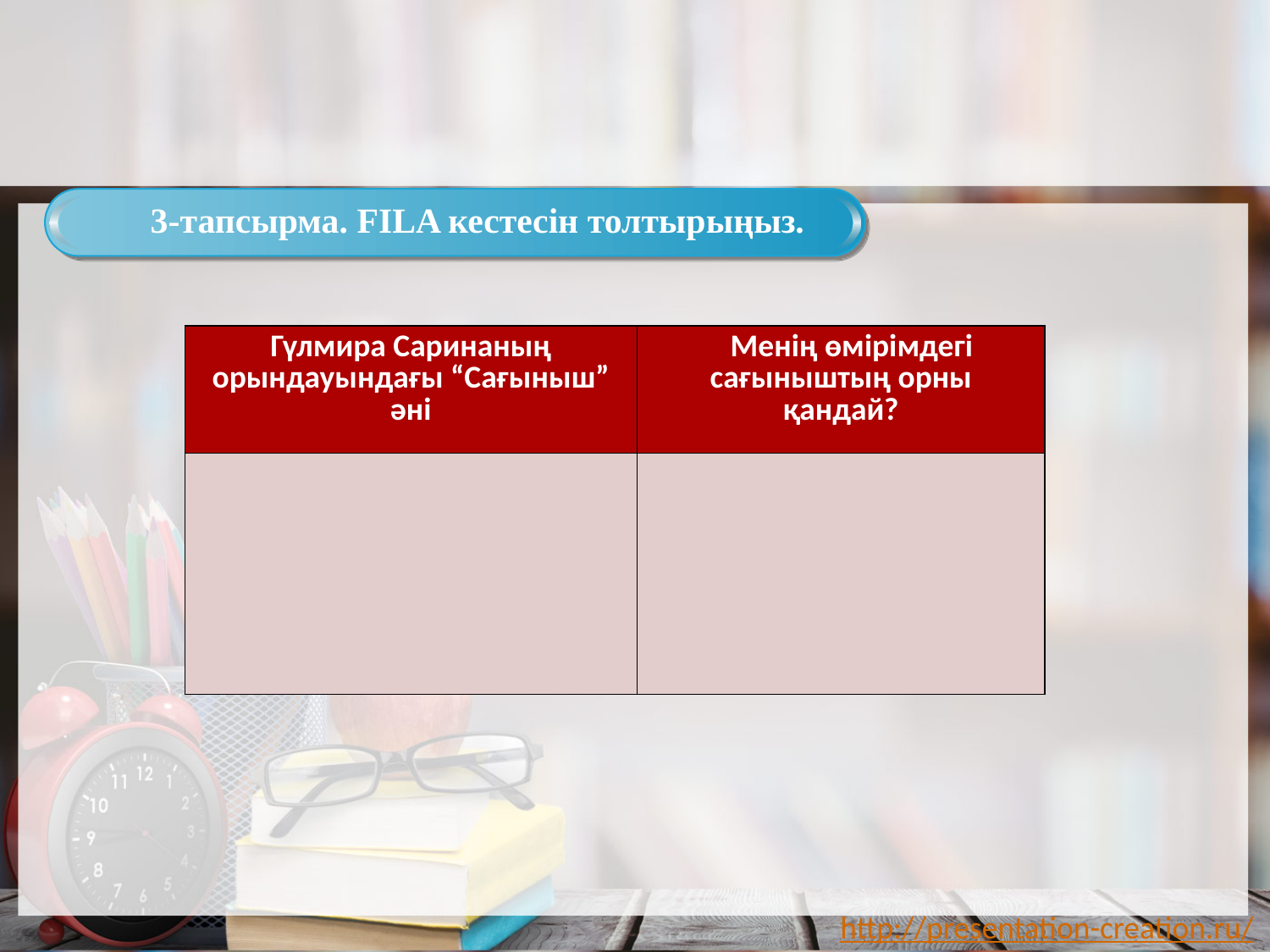

3-тапсырма. FILA кестесін толтырыңыз.
| Гүлмира Саринаның орындауындағы “Сағыныш” әні | Менің өмірімдегі сағыныштың орны қандай? |
| --- | --- |
|  |  |